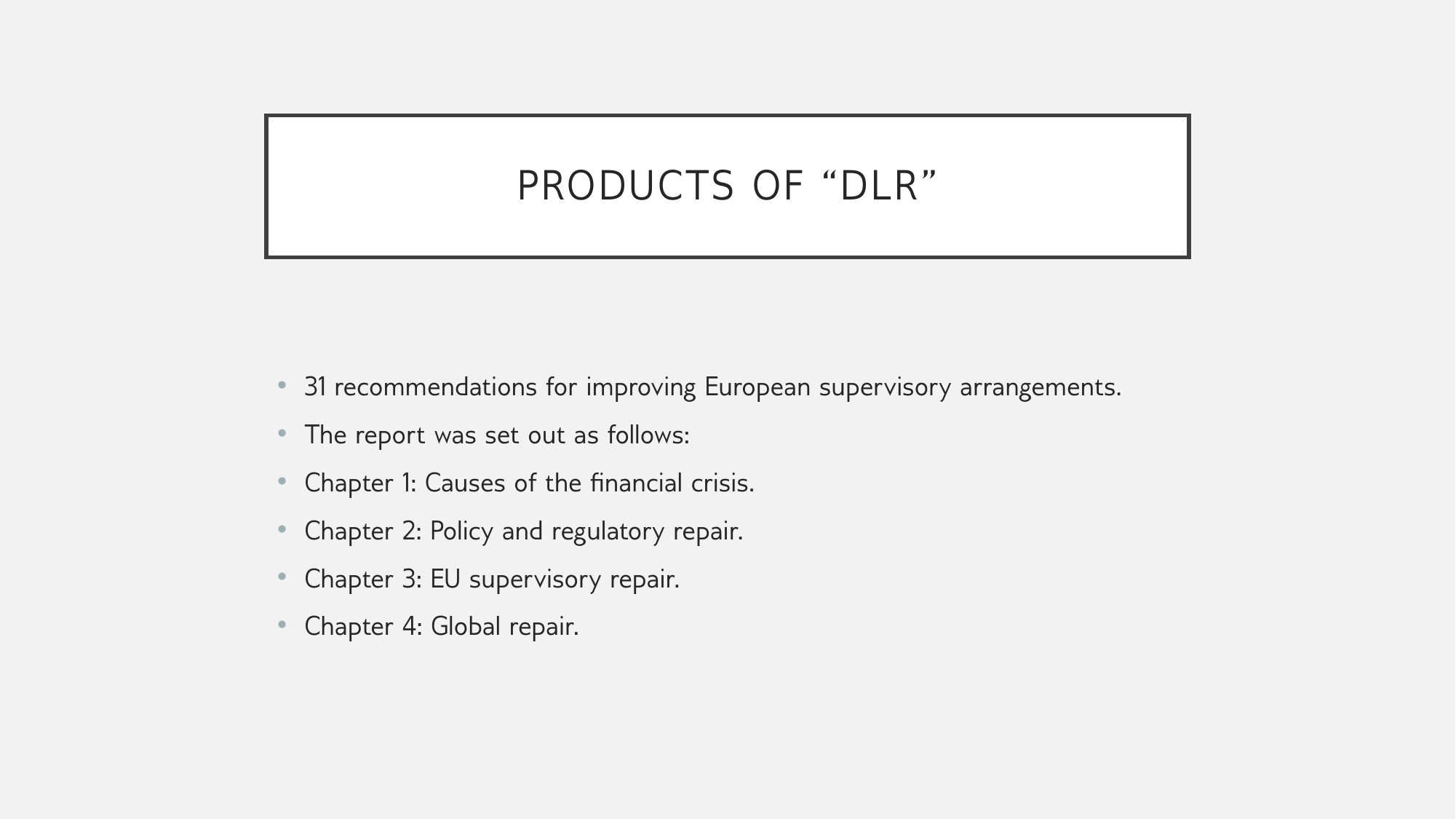

# Products of “DLR”

31 recommendations for improving European supervisory arrangements.
The report was set out as follows:
Chapter 1: Causes of the financial crisis.
Chapter 2: Policy and regulatory repair.
Chapter 3: EU supervisory repair.
Chapter 4: Global repair.